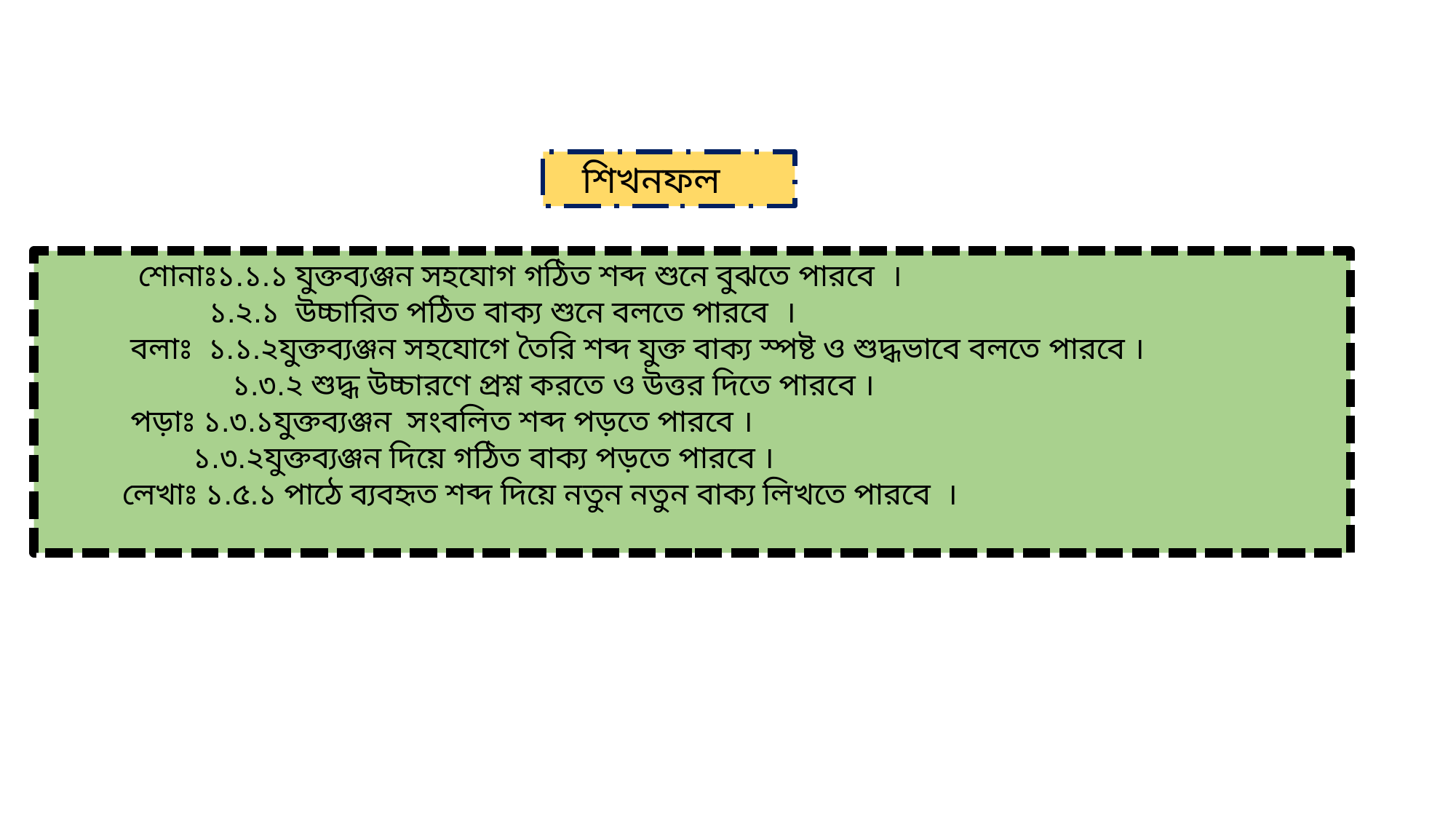

শিখনফল
            শোনাঃ১.১.১ যুক্তব্যঞ্জন সহযোগ গঠিত শব্দ শুনে বুঝতে পারবে  ।
                     ১.২.১  উচ্চারিত পঠিত বাক্য শুনে বলতে পারবে  ।
           বলাঃ  ১.১.২যুক্তব্যঞ্জন সহযোগে তৈরি শব্দ যুক্ত বাক্য স্পষ্ট ও শুদ্ধভাবে বলতে পারবে ।
                        ১.৩.২ শুদ্ধ উচ্চারণে প্রশ্ন করতে ও উত্তর দিতে পারবে ।
           পড়াঃ ১.৩.১যুক্তব্যঞ্জন  সংবলিত শব্দ পড়তে পারবে ।
                   ১.৩.২যুক্তব্যঞ্জন দিয়ে গঠিত বাক্য পড়তে পারবে ।
          লেখাঃ ১.৫.১ পাঠে ব্যবহৃত শব্দ দিয়ে নতুন নতুন বাক্য লিখতে পারবে  ।